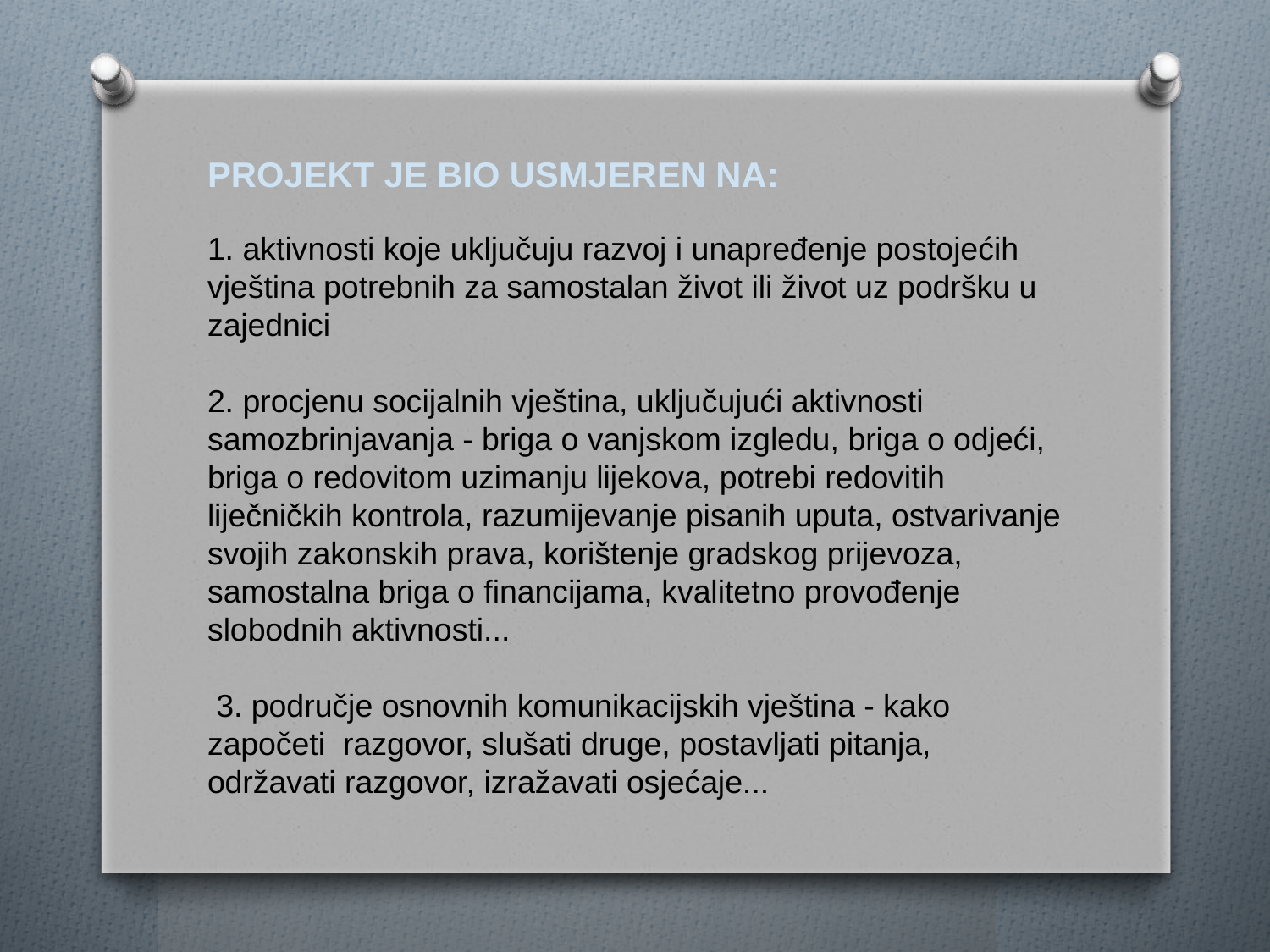

PROJEKT JE BIO USMJEREN NA:

1. aktivnosti koje uključuju razvoj i unapređenje postojećih vještina potrebnih za samostalan život ili život uz podršku u zajednici

2. procjenu socijalnih vještina, uključujući aktivnosti samozbrinjavanja - briga o vanjskom izgledu, briga o odjeći,  briga o redovitom uzimanju lijekova, potrebi redovitih liječničkih kontrola, razumijevanje pisanih uputa, ostvarivanje svojih zakonskih prava, korištenje gradskog prijevoza, samostalna briga o financijama, kvalitetno provođenje slobodnih aktivnosti...

 3. područje osnovnih komunikacijskih vještina - kako započeti  razgovor, slušati druge, postavljati pitanja, održavati razgovor, izražavati osjećaje...